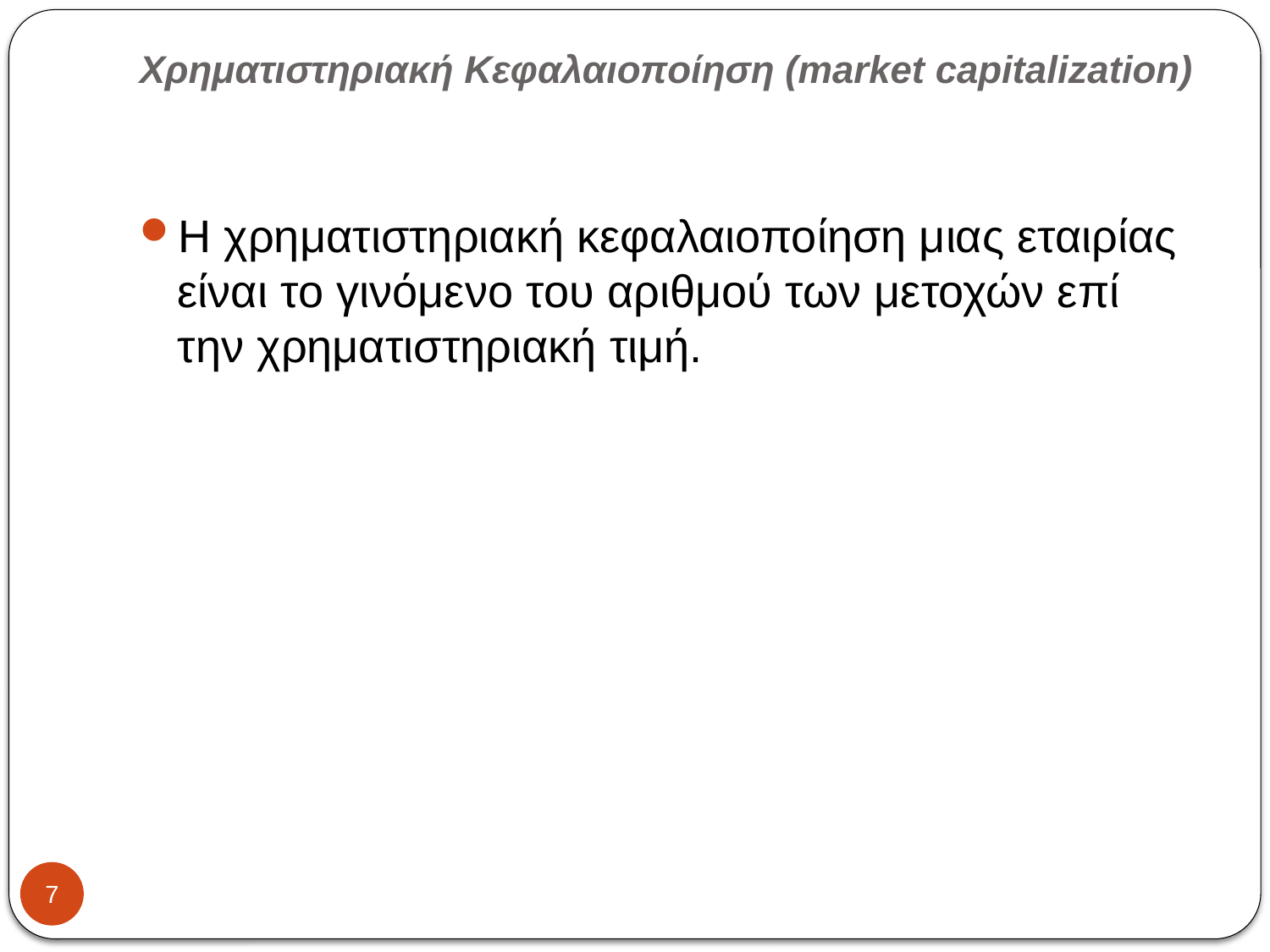

# Χρηματιστηριακή Κεφαλαιοποίηση (market capitalization)
Η χρηματιστηριακή κεφαλαιοποίηση μιας εταιρίας είναι το γινόμενο του αριθμού των μετοχών επί την χρηματιστηριακή τιμή.

7